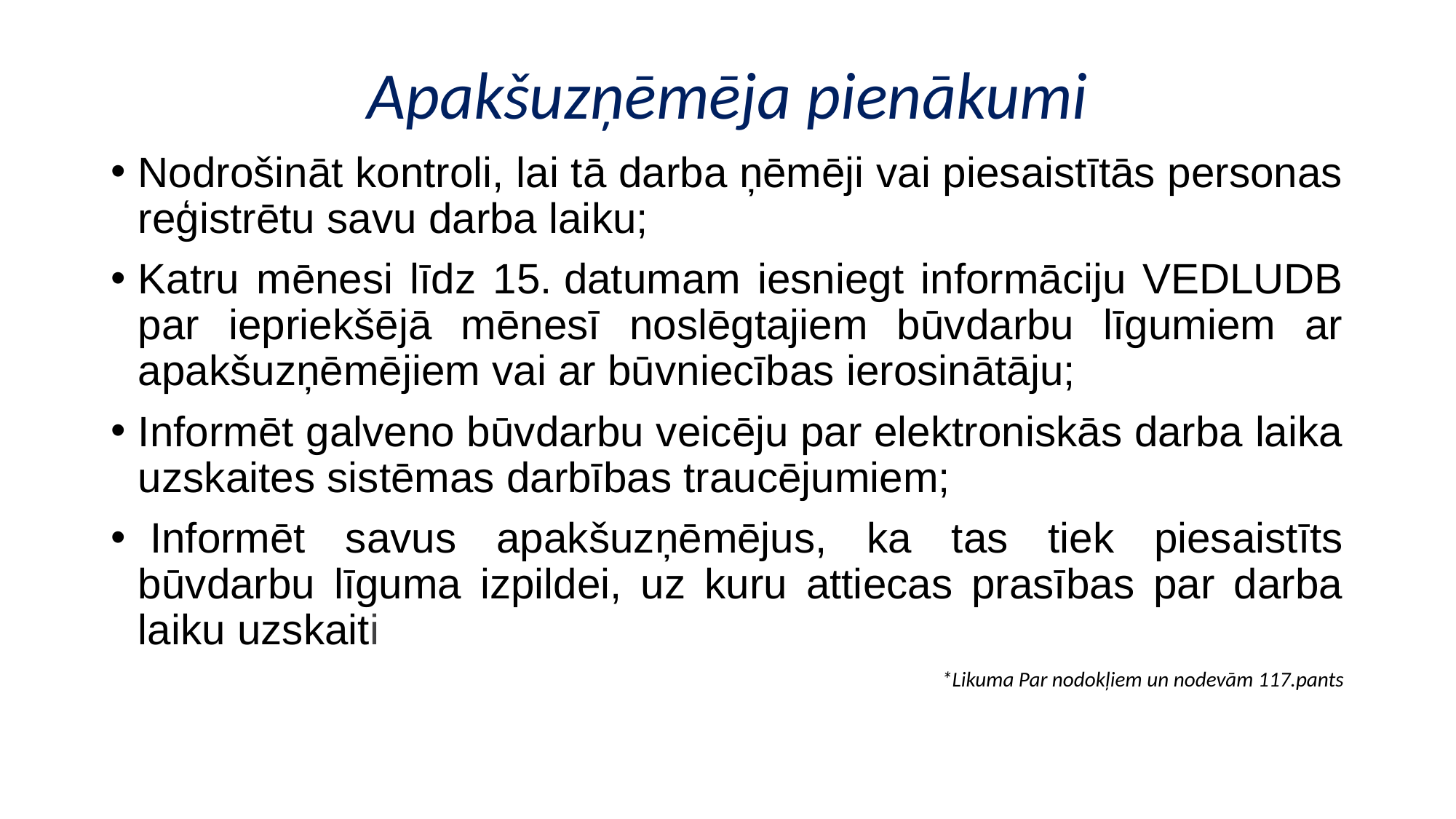

# Apakšuzņēmēja pienākumi
Nodrošināt kontroli, lai tā darba ņēmēji vai piesaistītās personas reģistrētu savu darba laiku;
Katru mēnesi līdz 15. datumam iesniegt informāciju VEDLUDB par iepriekšējā mēnesī noslēgtajiem būvdarbu līgumiem ar apakšuzņēmējiem vai ar būvniecības ierosinātāju;
Informēt galveno būvdarbu veicēju par elektroniskās darba laika uzskaites sistēmas darbības traucējumiem;
 Informēt savus apakšuzņēmējus, ka tas tiek piesaistīts būvdarbu līguma izpildei, uz kuru attiecas prasības par darba laiku uzskaiti
*Likuma Par nodokļiem un nodevām 117.pants